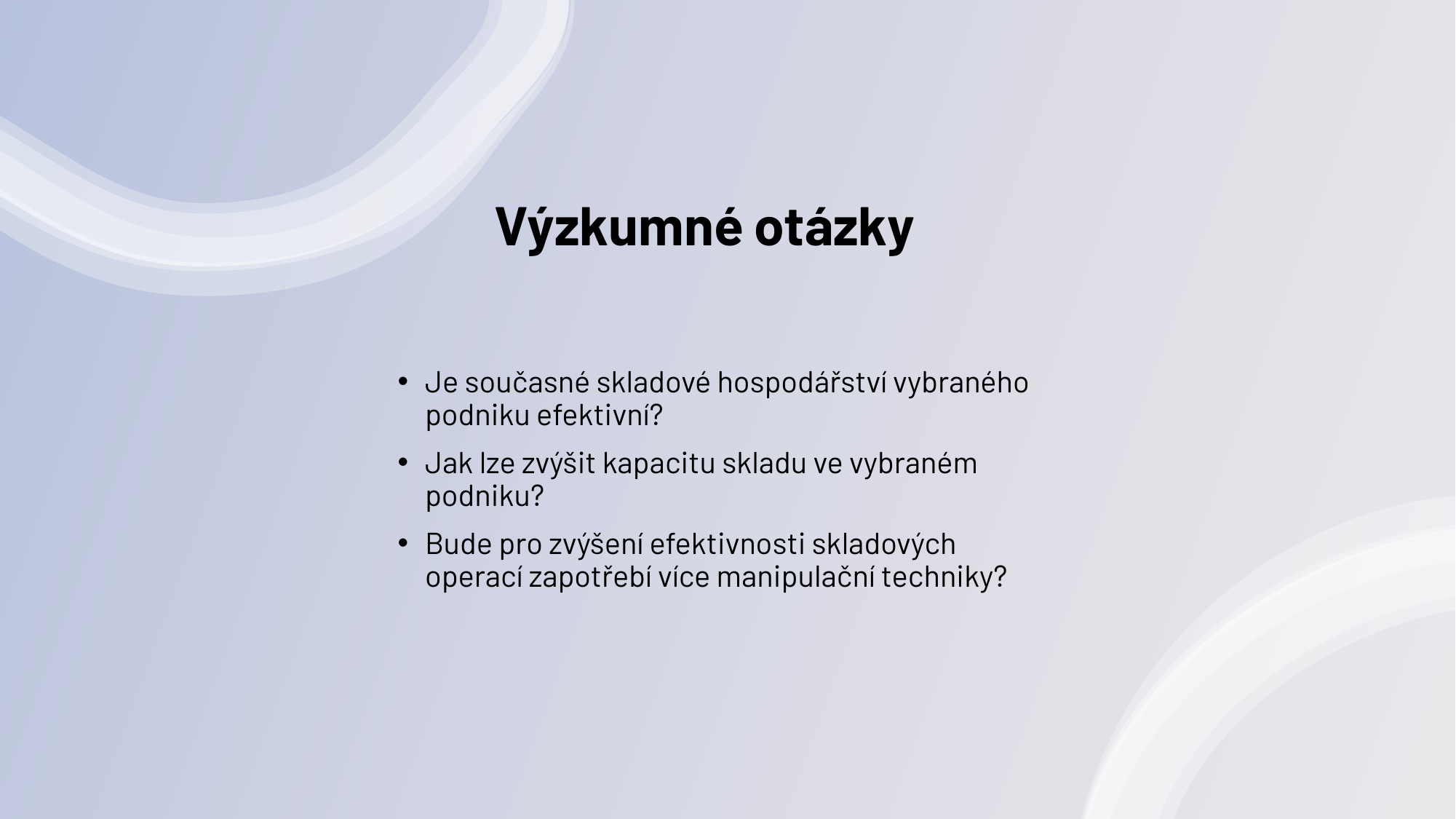

# Výzkumné otázky
Je současné skladové hospodářství vybraného podniku efektivní?
Jak lze zvýšit kapacitu skladu ve vybraném podniku?
Bude pro zvýšení efektivnosti skladových operací zapotřebí více manipulační techniky?